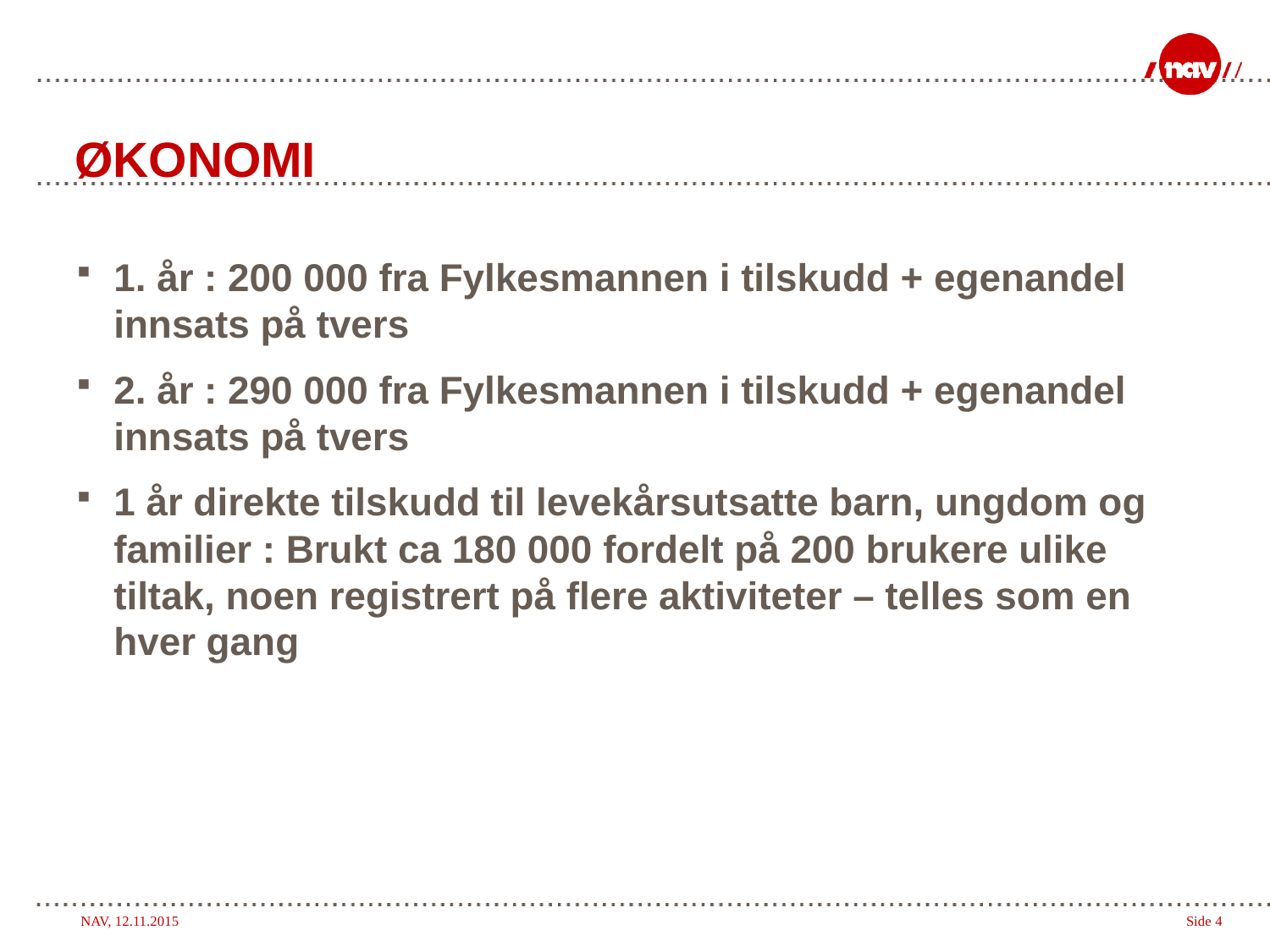

# ØKONOMI
1. år : 200 000 fra Fylkesmannen i tilskudd + egenandel innsats på tvers
2. år : 290 000 fra Fylkesmannen i tilskudd + egenandel innsats på tvers
1 år direkte tilskudd til levekårsutsatte barn, ungdom og familier : Brukt ca 180 000 fordelt på 200 brukere ulike tiltak, noen registrert på flere aktiviteter – telles som en hver gang